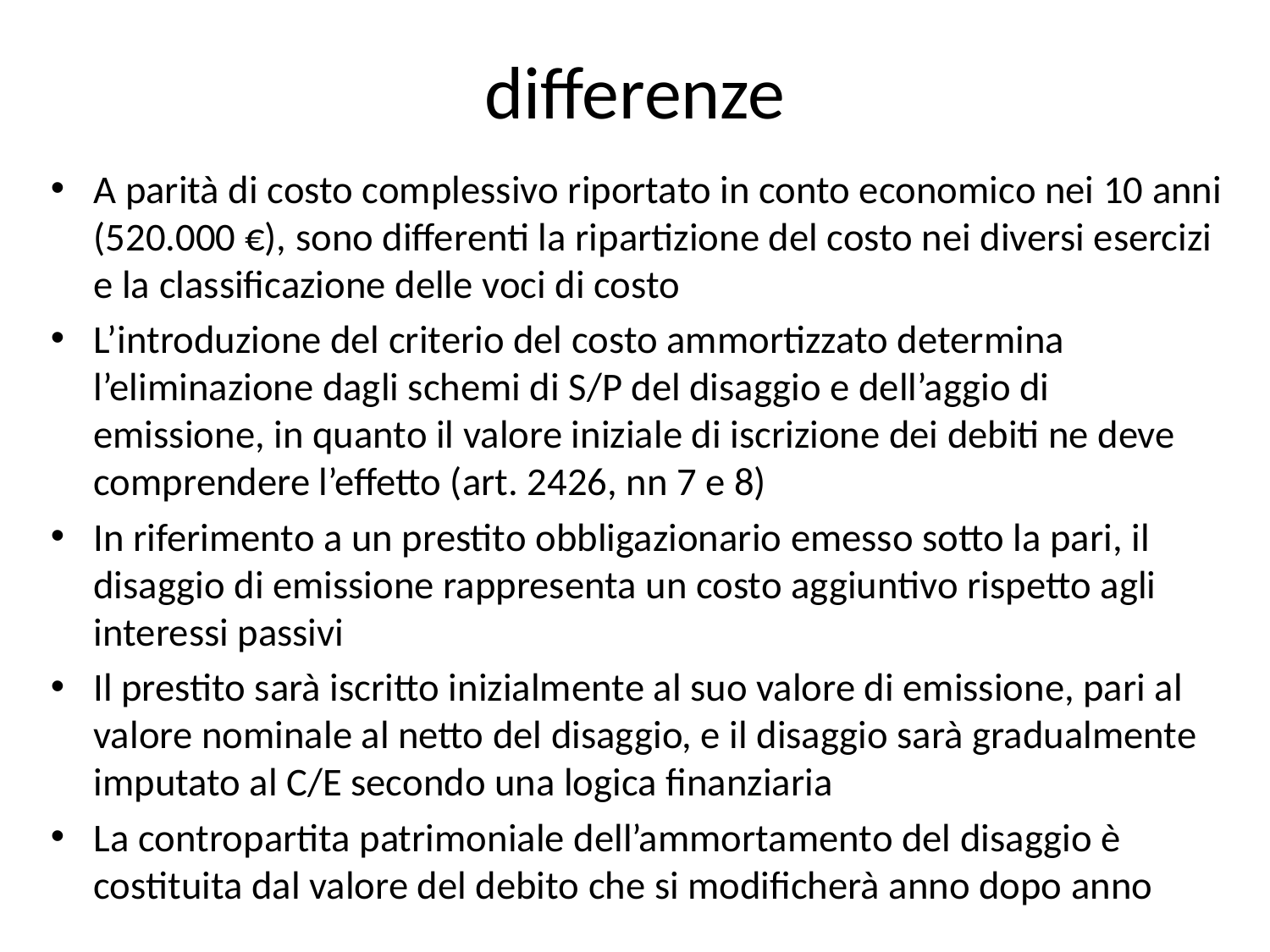

# differenze
A parità di costo complessivo riportato in conto economico nei 10 anni (520.000 €), sono differenti la ripartizione del costo nei diversi esercizi e la classificazione delle voci di costo
L’introduzione del criterio del costo ammortizzato determina l’eliminazione dagli schemi di S/P del disaggio e dell’aggio di emissione, in quanto il valore iniziale di iscrizione dei debiti ne deve comprendere l’effetto (art. 2426, nn 7 e 8)
In riferimento a un prestito obbligazionario emesso sotto la pari, il disaggio di emissione rappresenta un costo aggiuntivo rispetto agli interessi passivi
Il prestito sarà iscritto inizialmente al suo valore di emissione, pari al valore nominale al netto del disaggio, e il disaggio sarà gradualmente imputato al C/E secondo una logica finanziaria
La contropartita patrimoniale dell’ammortamento del disaggio è costituita dal valore del debito che si modificherà anno dopo anno